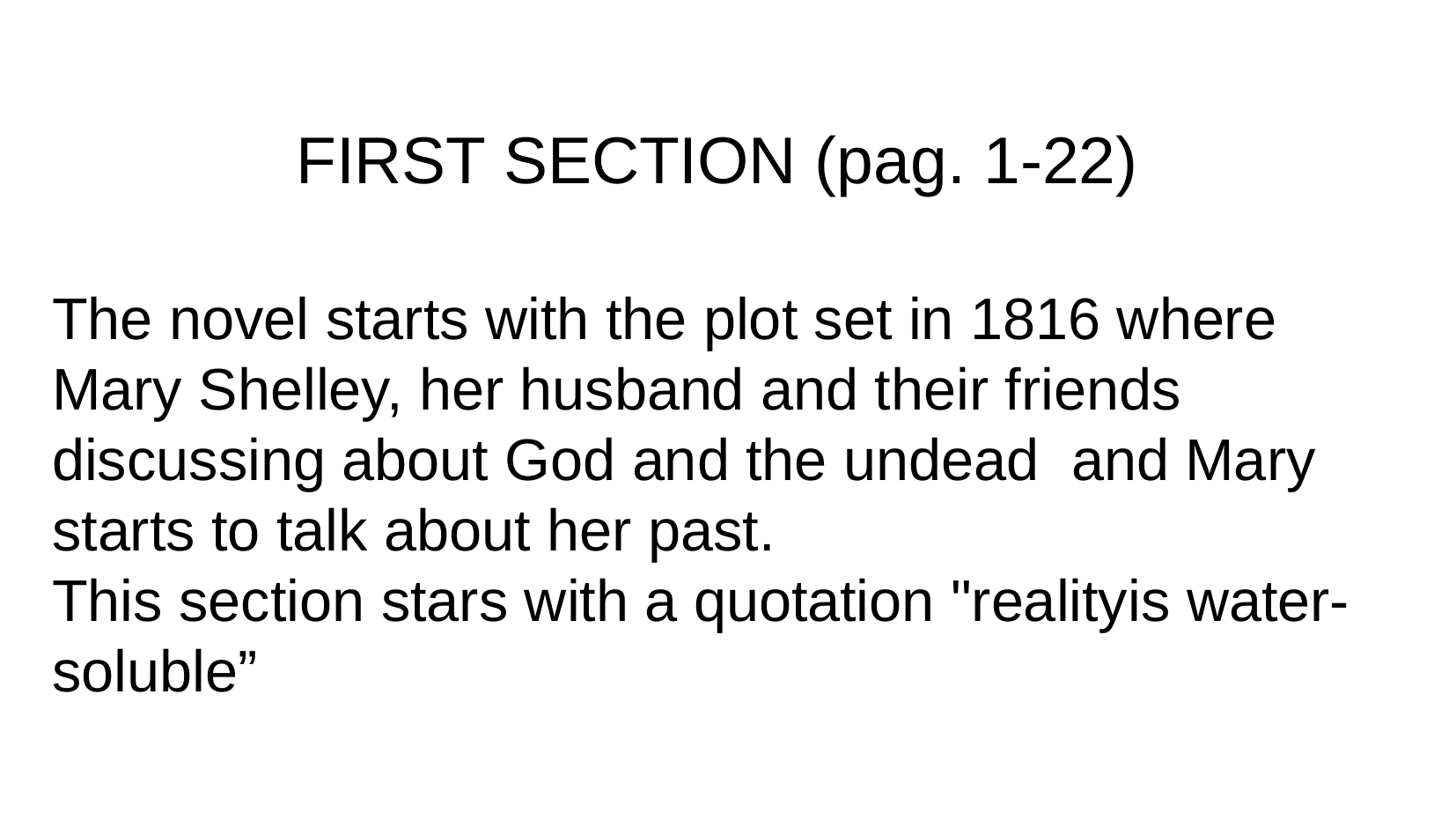

FIRST SECTION (pag. 1-22)
The novel starts with the plot set in 1816 where Mary Shelley, her husband and their friends discussing about God and the undead  and Mary starts to talk about her past.
This section stars with a quotation "realityis water-soluble”